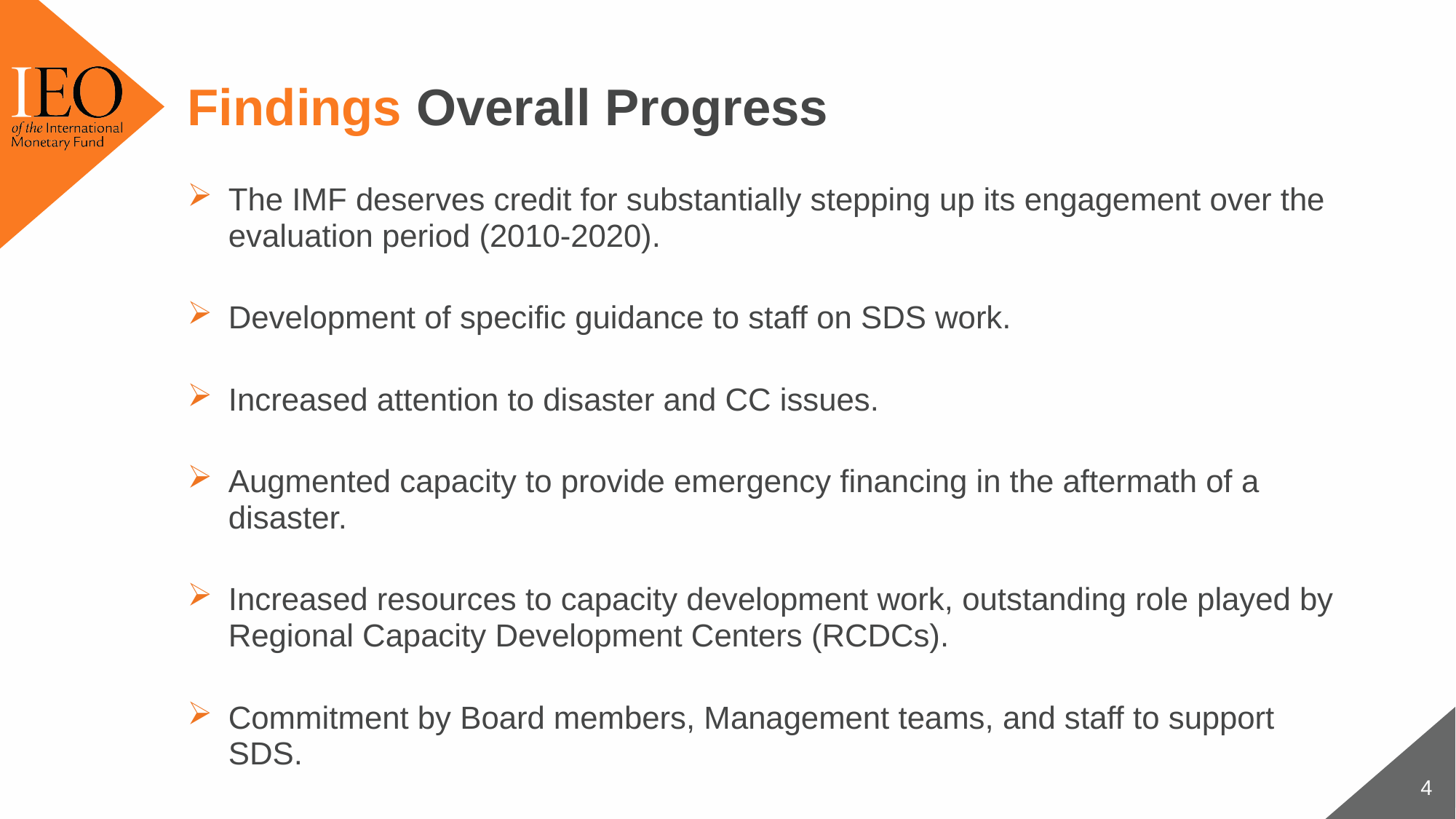

# Findings Overall Progress
The IMF deserves credit for substantially stepping up its engagement over the evaluation period (2010-2020).
Development of specific guidance to staff on SDS work.
Increased attention to disaster and CC issues.
Augmented capacity to provide emergency financing in the aftermath of a disaster.
Increased resources to capacity development work, outstanding role played by Regional Capacity Development Centers (RCDCs).
Commitment by Board members, Management teams, and staff to support SDS.